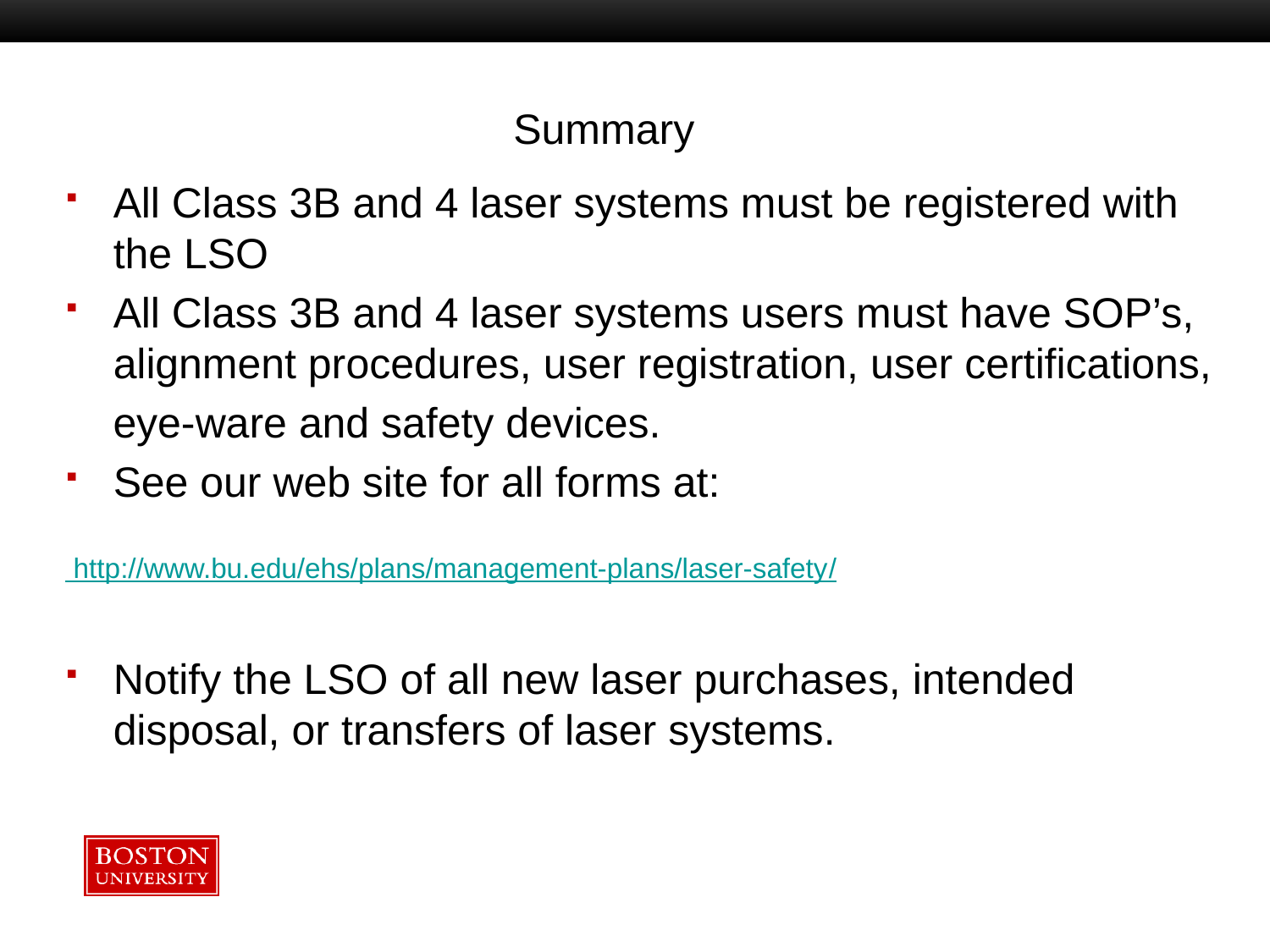

# Summary
All Class 3B and 4 laser systems must be registered with the LSO
All Class 3B and 4 laser systems users must have SOP’s, alignment procedures, user registration, user certifications,
    eye-ware and safety devices.
See our web site for all forms at:

 http://www.bu.edu/ehs/plans/management-plans/laser-safety/

Notify the LSO of all new laser purchases, intended disposal, or transfers of laser systems.